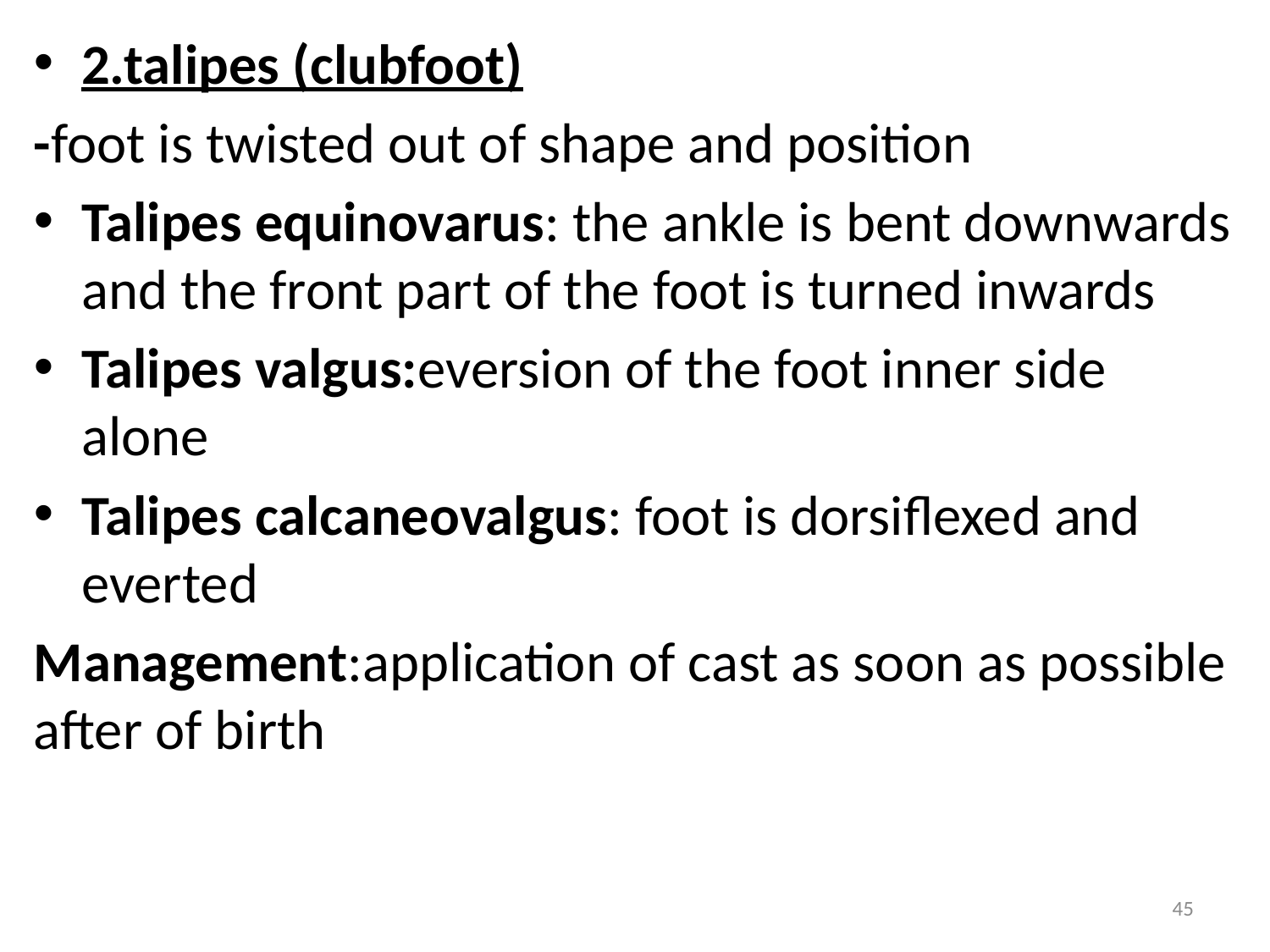

2.talipes (clubfoot)
-foot is twisted out of shape and position
Talipes equinovarus: the ankle is bent downwards and the front part of the foot is turned inwards
Talipes valgus:eversion of the foot inner side alone
Talipes calcaneovalgus: foot is dorsiflexed and everted
Management:application of cast as soon as possible after of birth
45